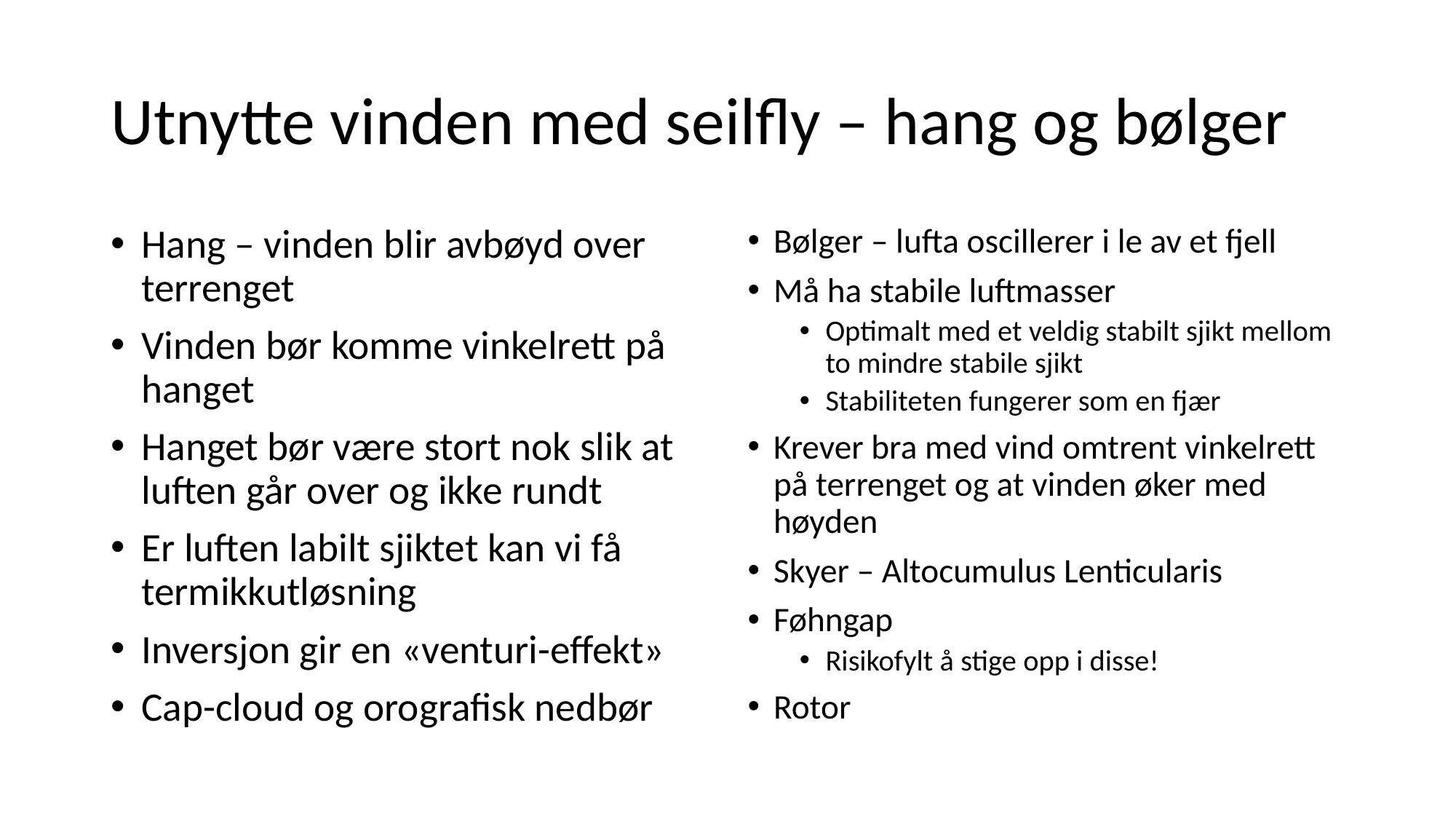

# Utnytte vinden med seilfly – hang og bølger
Hang – vinden blir avbøyd over terrenget
Vinden bør komme vinkelrett på hanget
Hanget bør være stort nok slik at luften går over og ikke rundt
Er luften labilt sjiktet kan vi få termikkutløsning
Inversjon gir en «venturi-effekt»
Cap-cloud og orografisk nedbør
Bølger – lufta oscillerer i le av et fjell
Må ha stabile luftmasser
Optimalt med et veldig stabilt sjikt mellom to mindre stabile sjikt
Stabiliteten fungerer som en fjær
Krever bra med vind omtrent vinkelrett på terrenget og at vinden øker med høyden
Skyer – Altocumulus Lenticularis
Føhngap
Risikofylt å stige opp i disse!
Rotor